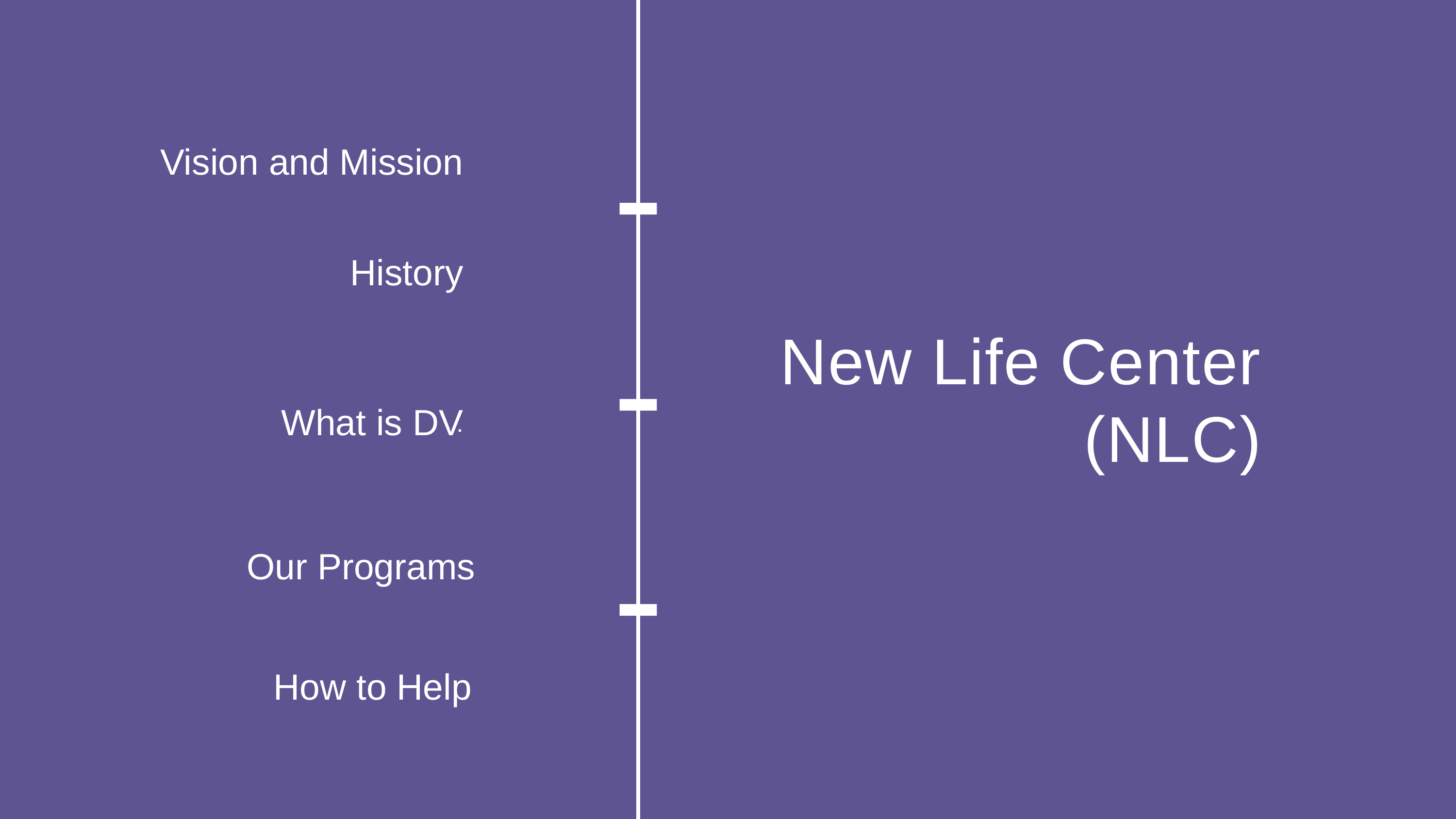

Vision and Mission

History

New Life Center
(NLC)

What is DV
.

Our Programs

How to Help